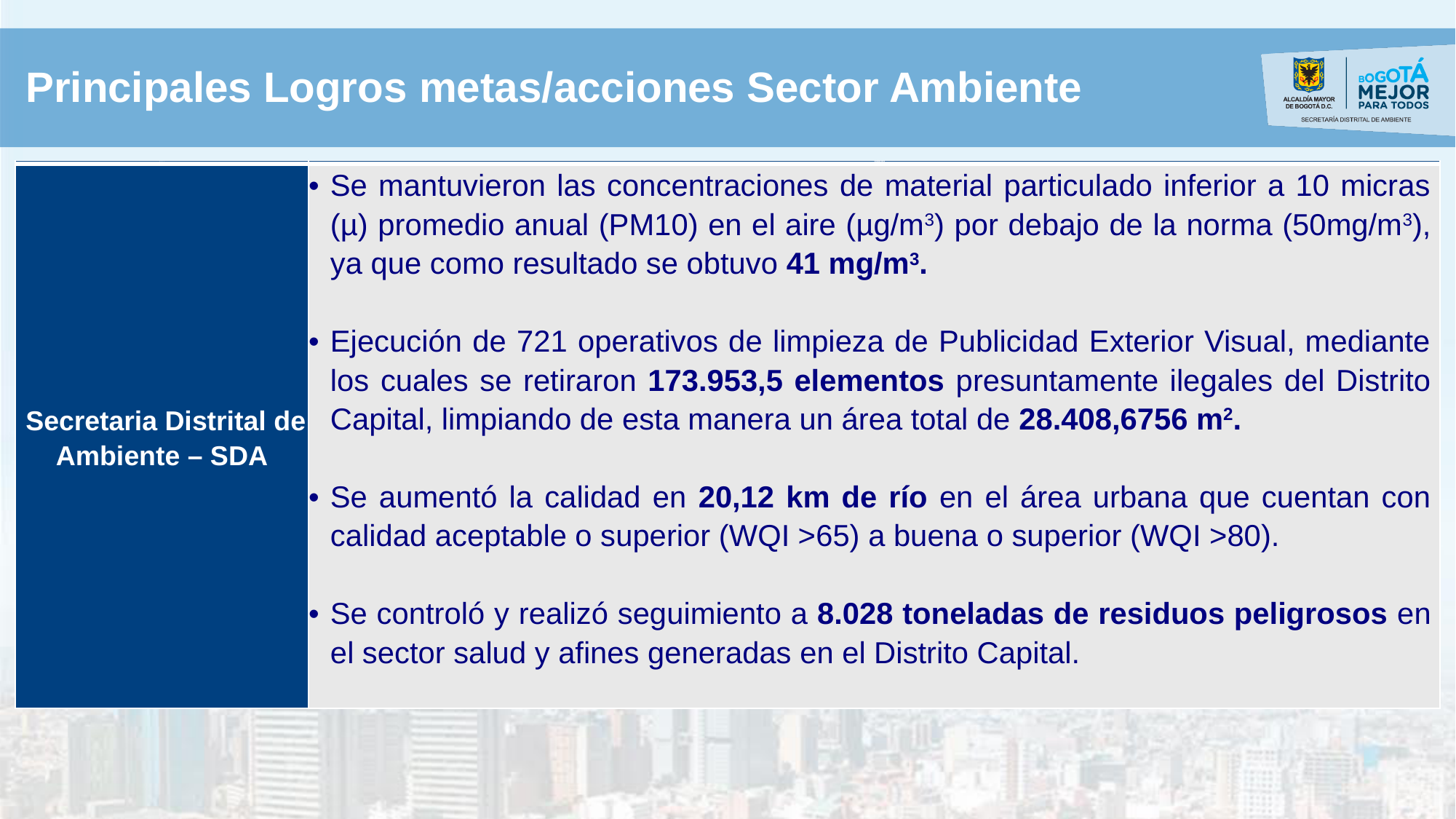

Principales Logros metas/acciones Sector Ambiente
| Entidad | Principales logros |
| --- | --- |
| Secretaria Distrital de Ambiente – SDA | Se mantuvieron las concentraciones de material particulado inferior a 10 micras (µ) promedio anual (PM10) en el aire (µg/m3) por debajo de la norma (50mg/m3), ya que como resultado se obtuvo 41 mg/m3. Ejecución de 721 operativos de limpieza de Publicidad Exterior Visual, mediante los cuales se retiraron 173.953,5 elementos presuntamente ilegales del Distrito Capital, limpiando de esta manera un área total de 28.408,6756 m2. Se aumentó la calidad en 20,12 km de río en el área urbana que cuentan con calidad aceptable o superior (WQI >65) a buena o superior (WQI >80). Se controló y realizó seguimiento a 8.028 toneladas de residuos peligrosos en el sector salud y afines generadas en el Distrito Capital. |